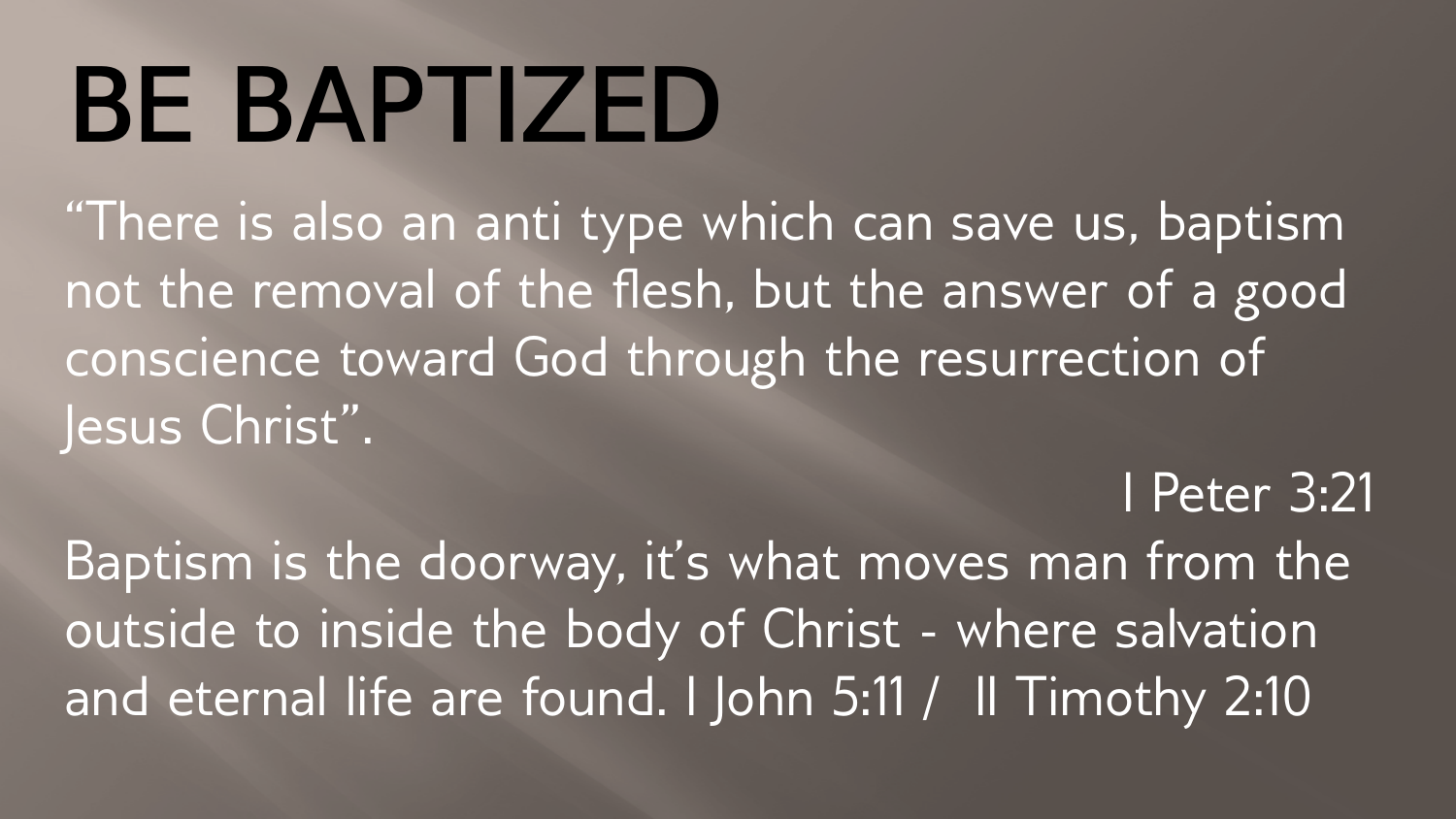

# BE BAPTIZED
“There is also an anti type which can save us, baptism not the removal of the flesh, but the answer of a good conscience toward God through the resurrection of Jesus Christ”.
I Peter 3:21
Baptism is the doorway, it’s what moves man from the outside to inside the body of Christ - where salvation and eternal life are found. I John 5:11 /  II Timothy 2:10